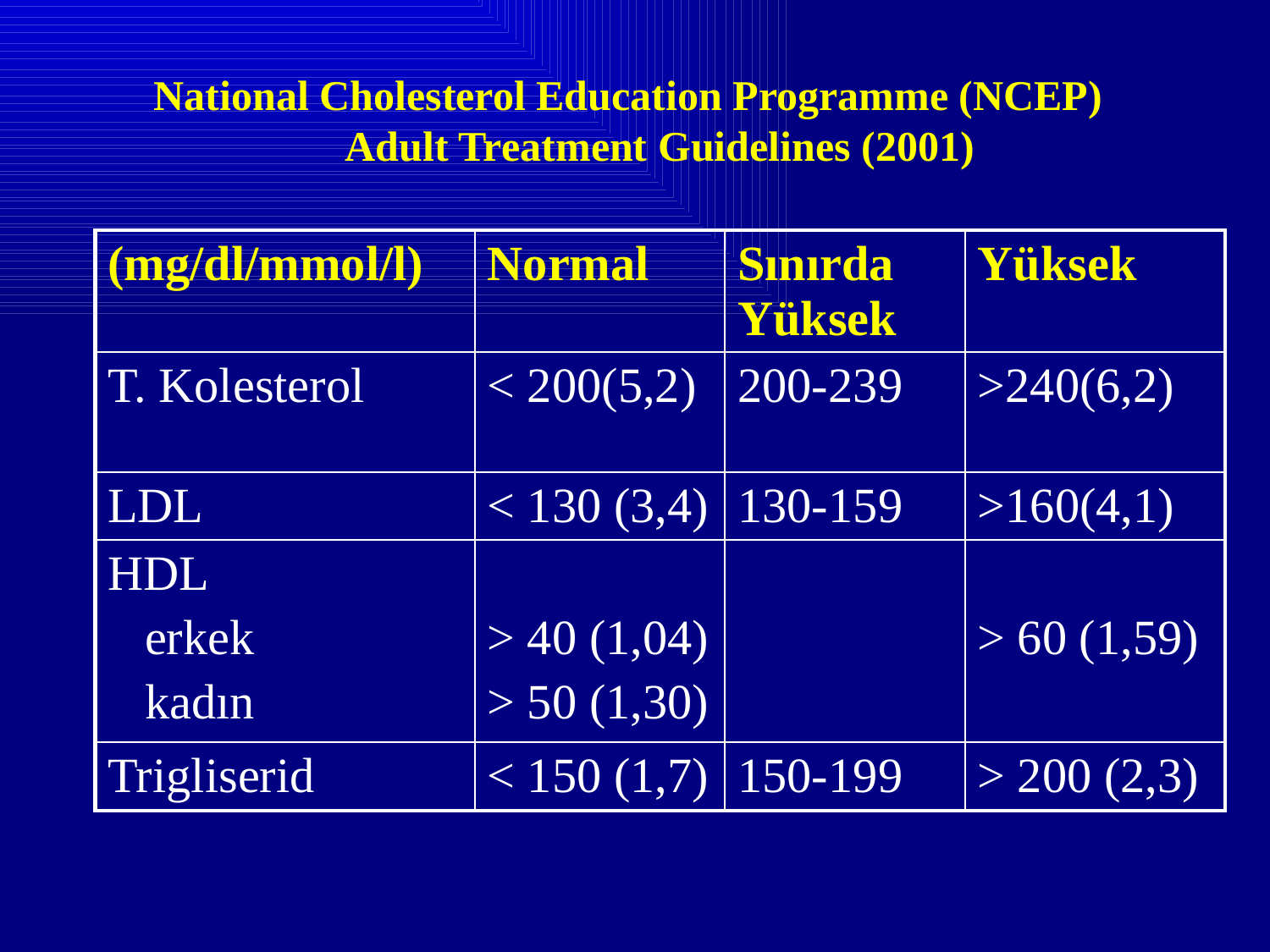

# National Cholesterol Education Programme (NCEP)       Adult Treatment Guidelines (2001)
| (mg/dl/mmol/l) | Normal | Sınırda Yüksek | Yüksek |
| --- | --- | --- | --- |
| T. Kolesterol | < 200(5,2) | 200-239 | >240(6,2) |
| LDL | < 130 (3,4) | 130-159 | >160(4,1) |
| HDL erkek kadın | > 40 (1,04) > 50 (1,30) |  | > 60 (1,59) |
| Trigliserid | < 150 (1,7) | 150-199 | > 200 (2,3) |